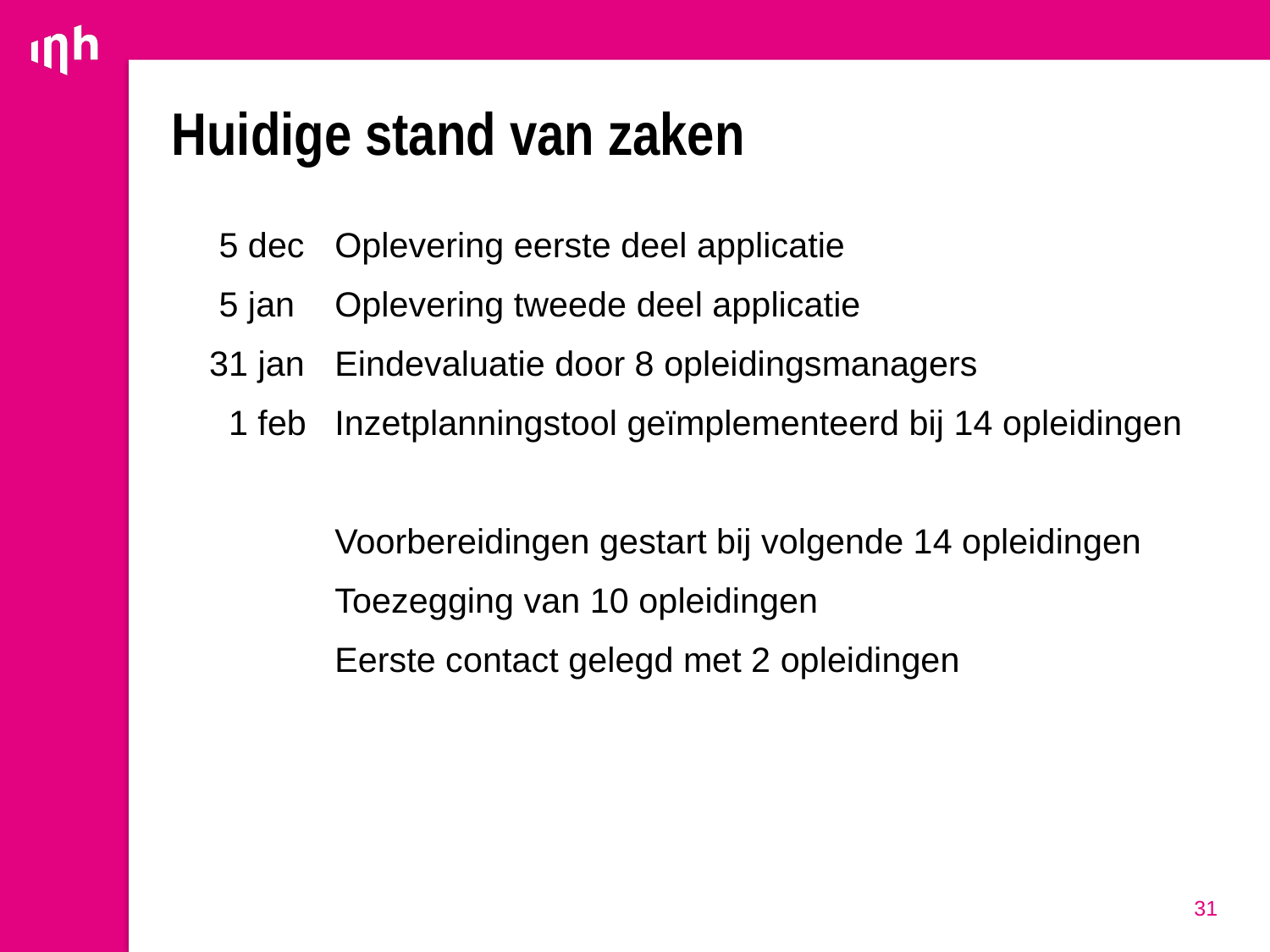

# Huidige stand van zaken
 5 dec	Oplevering eerste deel applicatie
 5 jan	Oplevering tweede deel applicatie
31 jan	Eindevaluatie door 8 opleidingsmanagers
  1 feb	Inzetplanningstool geïmplementeerd bij 14 opleidingen

		Voorbereidingen gestart bij volgende 14 opleidingen
		Toezegging van 10 opleidingen
		Eerste contact gelegd met 2 opleidingen

31